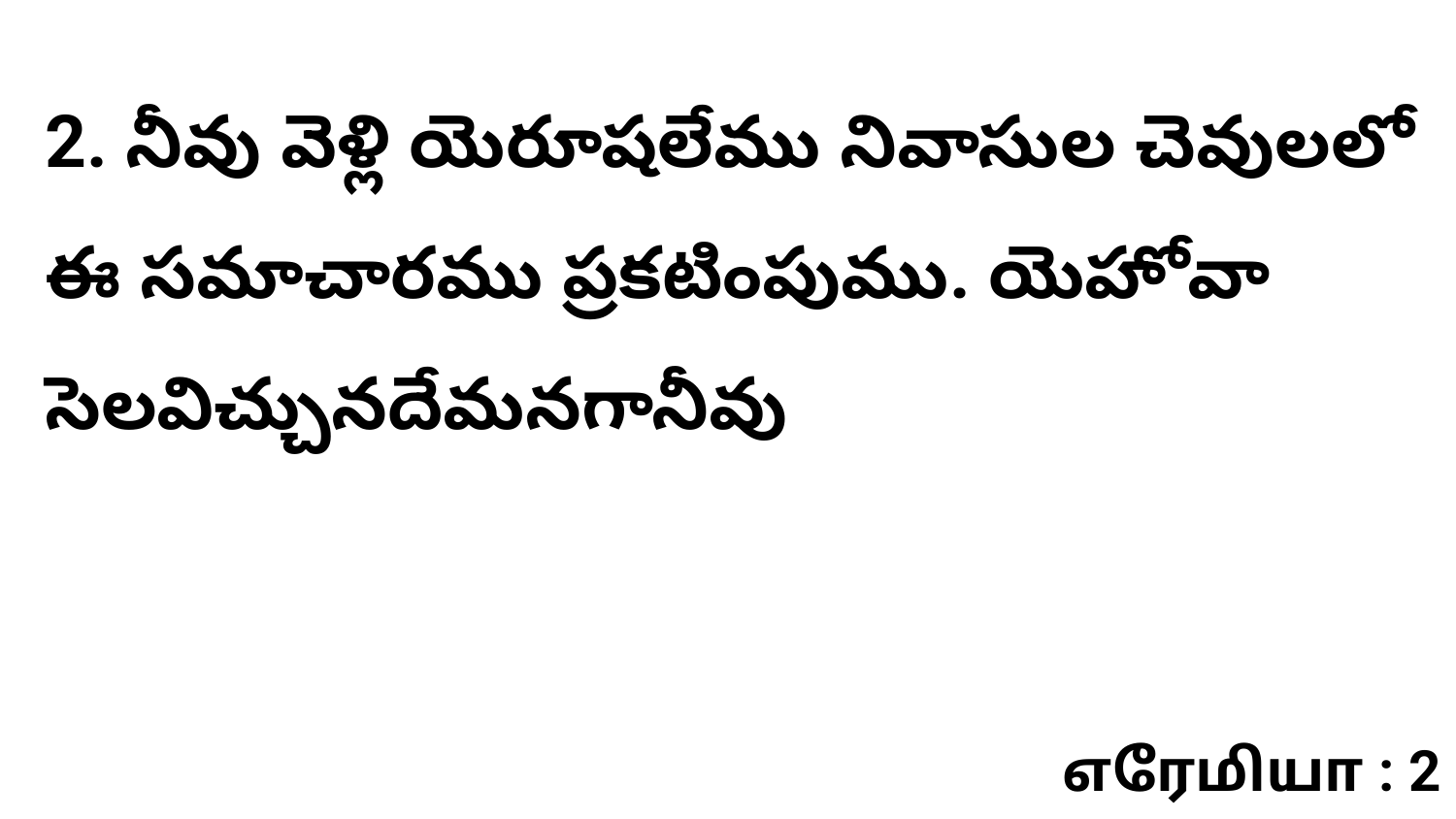

2. నీవు వెళ్లి యెరూషలేము నివాసుల చెవులలో ఈ సమాచారము ప్రకటింపుము. యెహోవా సెలవిచ్చునదేమనగానీవు
எரேமியா : 2